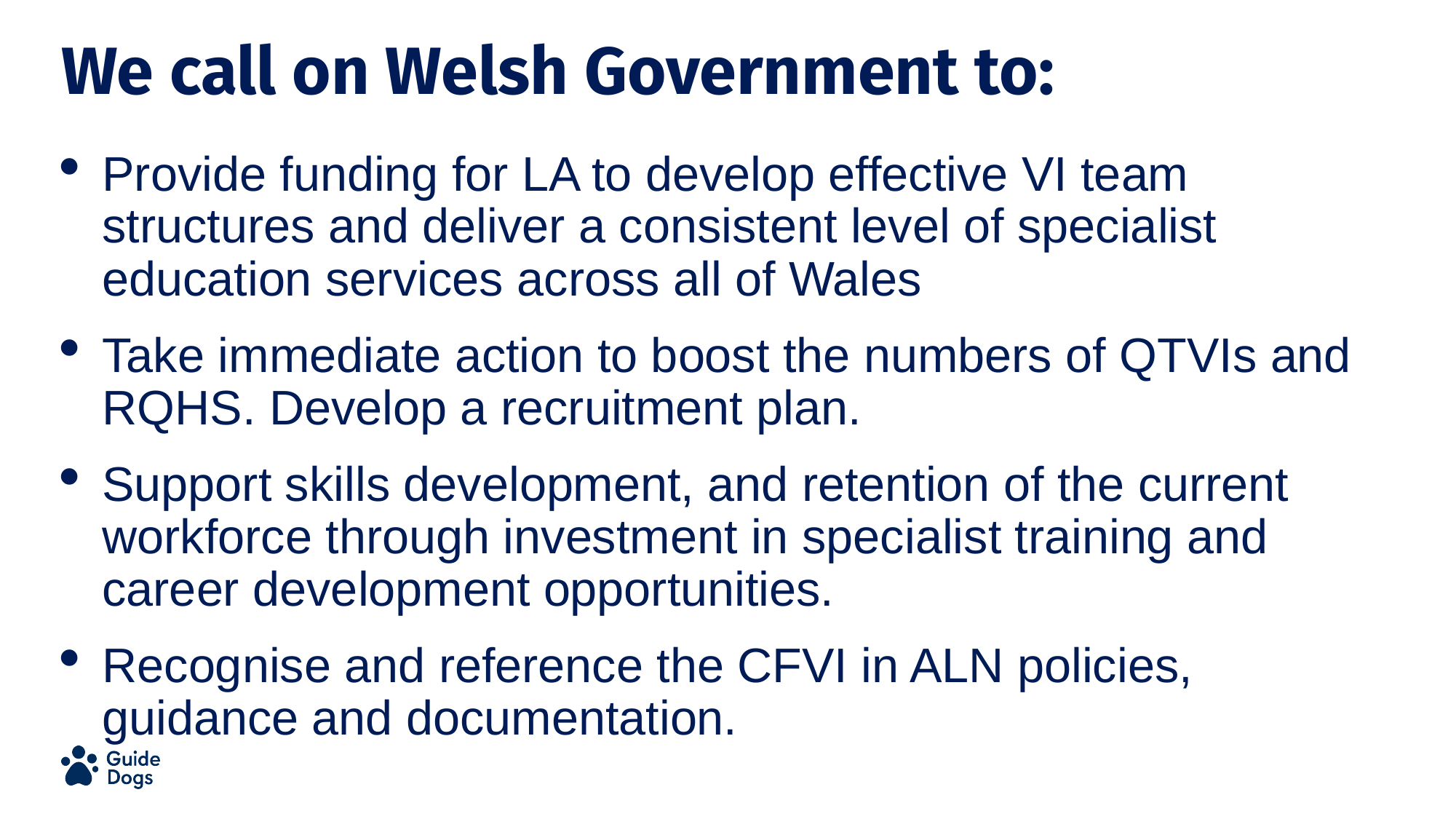

# We call on Welsh Government to:

Provide funding for LA to develop effective VI team structures and deliver a consistent level of specialist education services across all of Wales
Take immediate action to boost the numbers of QTVIs and RQHS. Develop a recruitment plan.
Support skills development, and retention of the current workforce through investment in specialist training and career development opportunities.
Recognise and reference the CFVI in ALN policies, guidance and documentation.